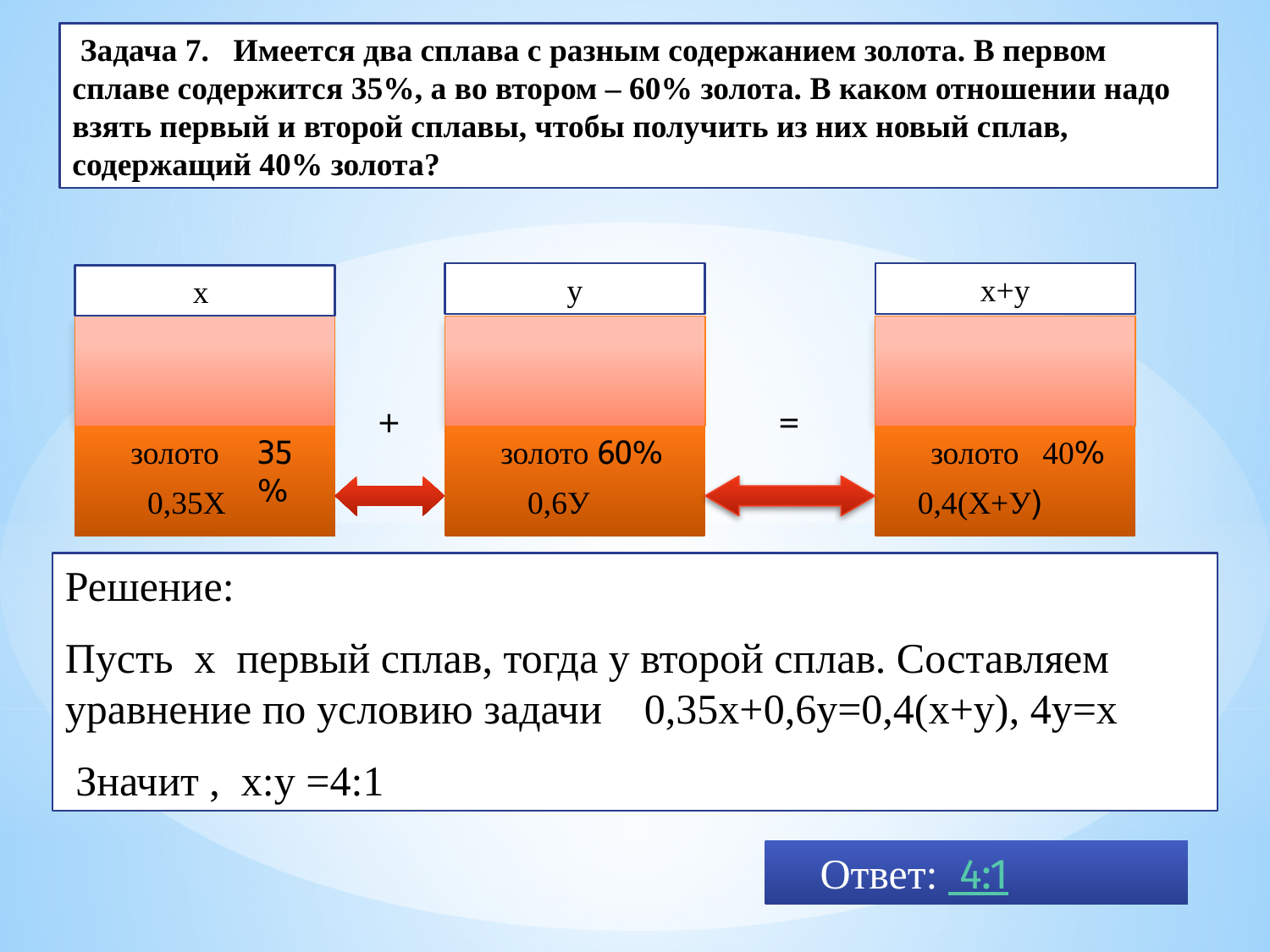

Задача 7.   Имеется два сплава с разным содержанием золота. В первом сплаве содержится 35%, а во втором – 60% золота. В каком отношении надо взять первый и второй сплавы, чтобы получить из них новый сплав, содержащий 40% золота?

у
х+у
х

+
=

золото
35%

золото
60%

золото
40%

0,35Х

0,6У

0,4(Х+У)
Решение:
Пусть  х  первый сплав, тогда у второй сплав. Составляем уравнение по условию задачи    0,35х+0,6у=0,4(х+у), 4у=х
 Значит ,  х:у =4:1
    Ответ:  4:1